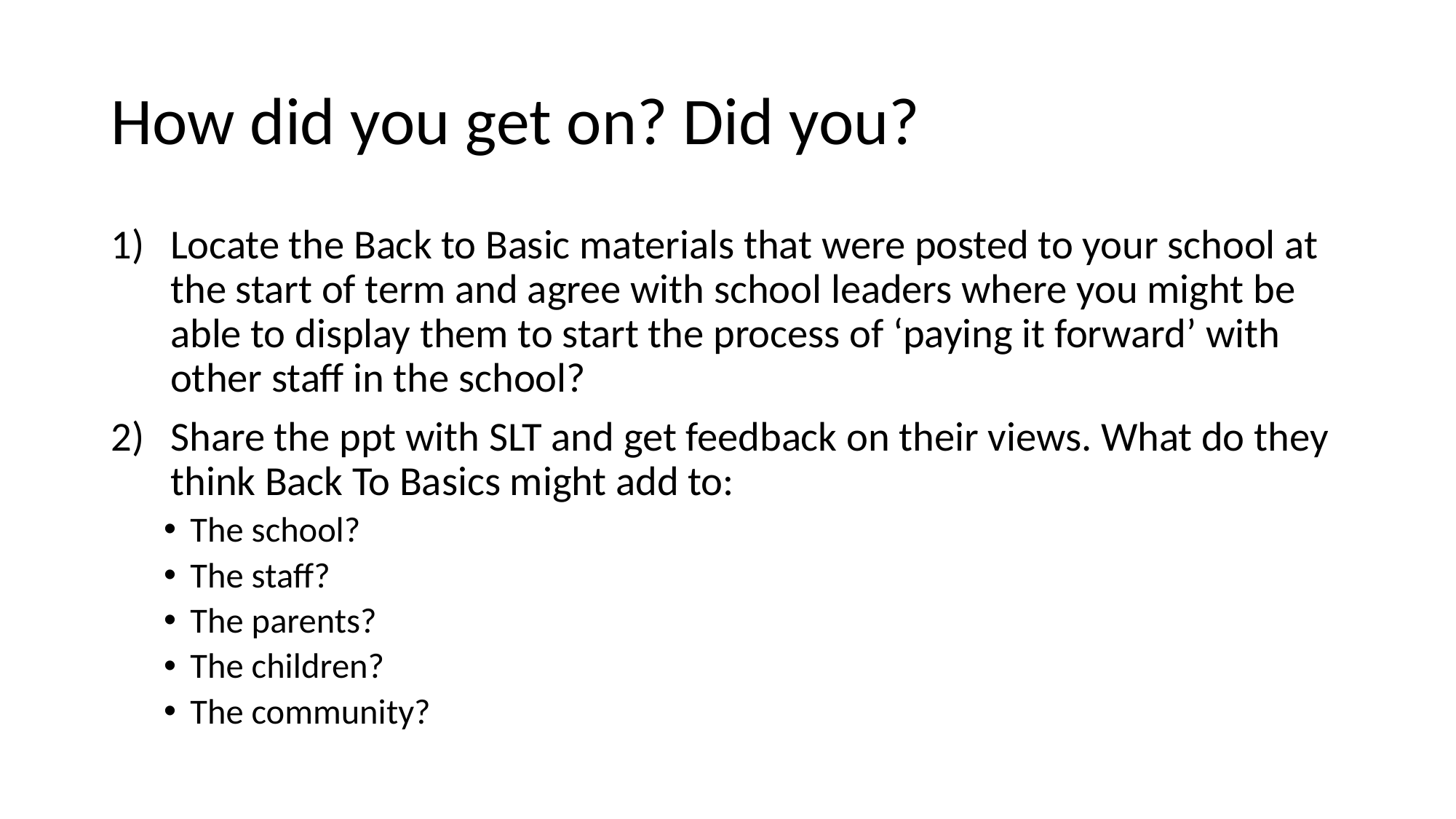

# How did you get on? Did you?
Locate the Back to Basic materials that were posted to your school at the start of term and agree with school leaders where you might be able to display them to start the process of ‘paying it forward’ with other staff in the school?
Share the ppt with SLT and get feedback on their views. What do they think Back To Basics might add to:
The school?
The staff?
The parents?
The children?
The community?